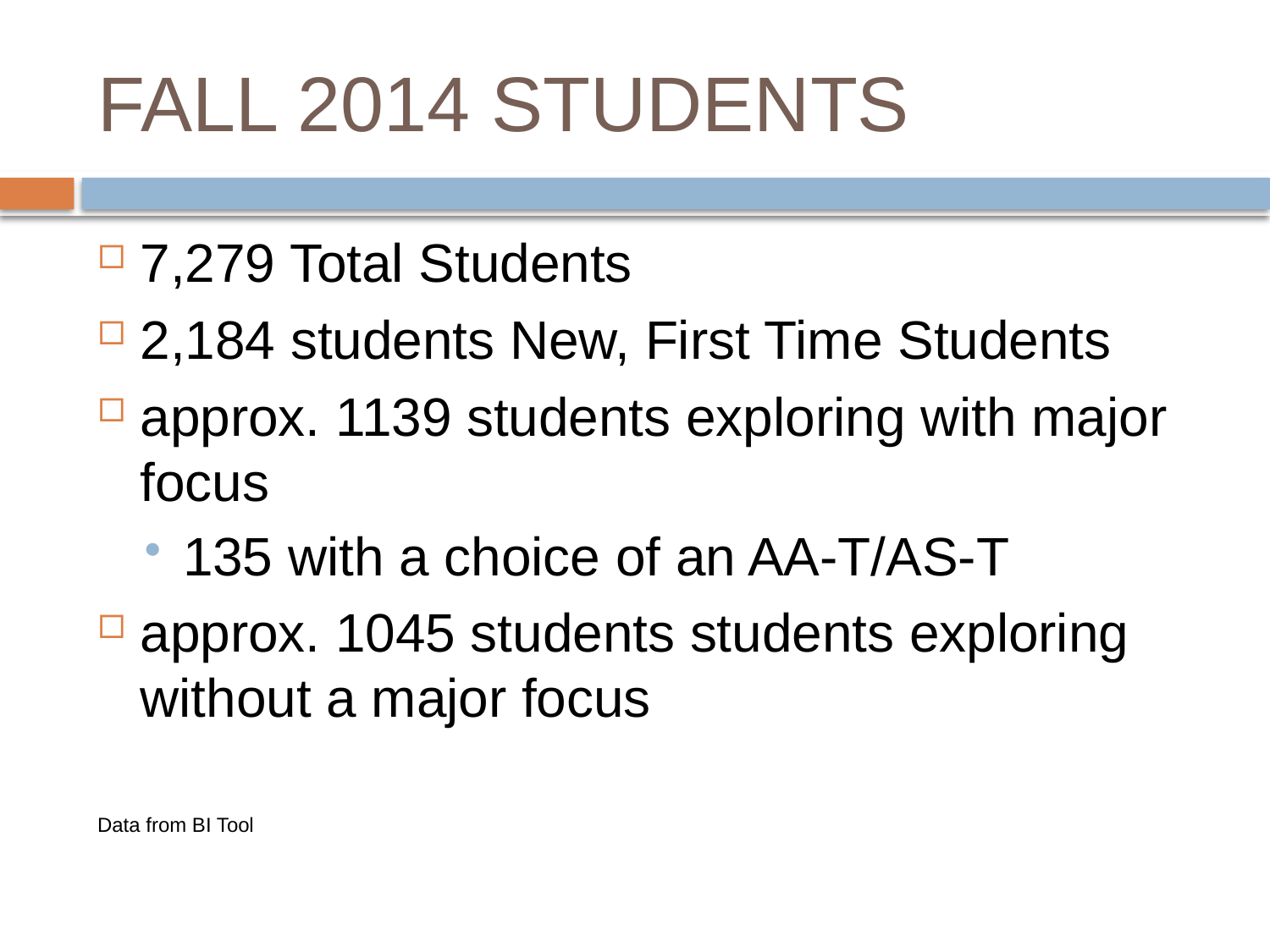

# FALL 2014 STUDENTS
7,279 Total Students
2,184 students New, First Time Students
approx. 1139 students exploring with major focus
135 with a choice of an AA-T/AS-T
approx. 1045 students students exploring without a major focus

Data from BI Tool